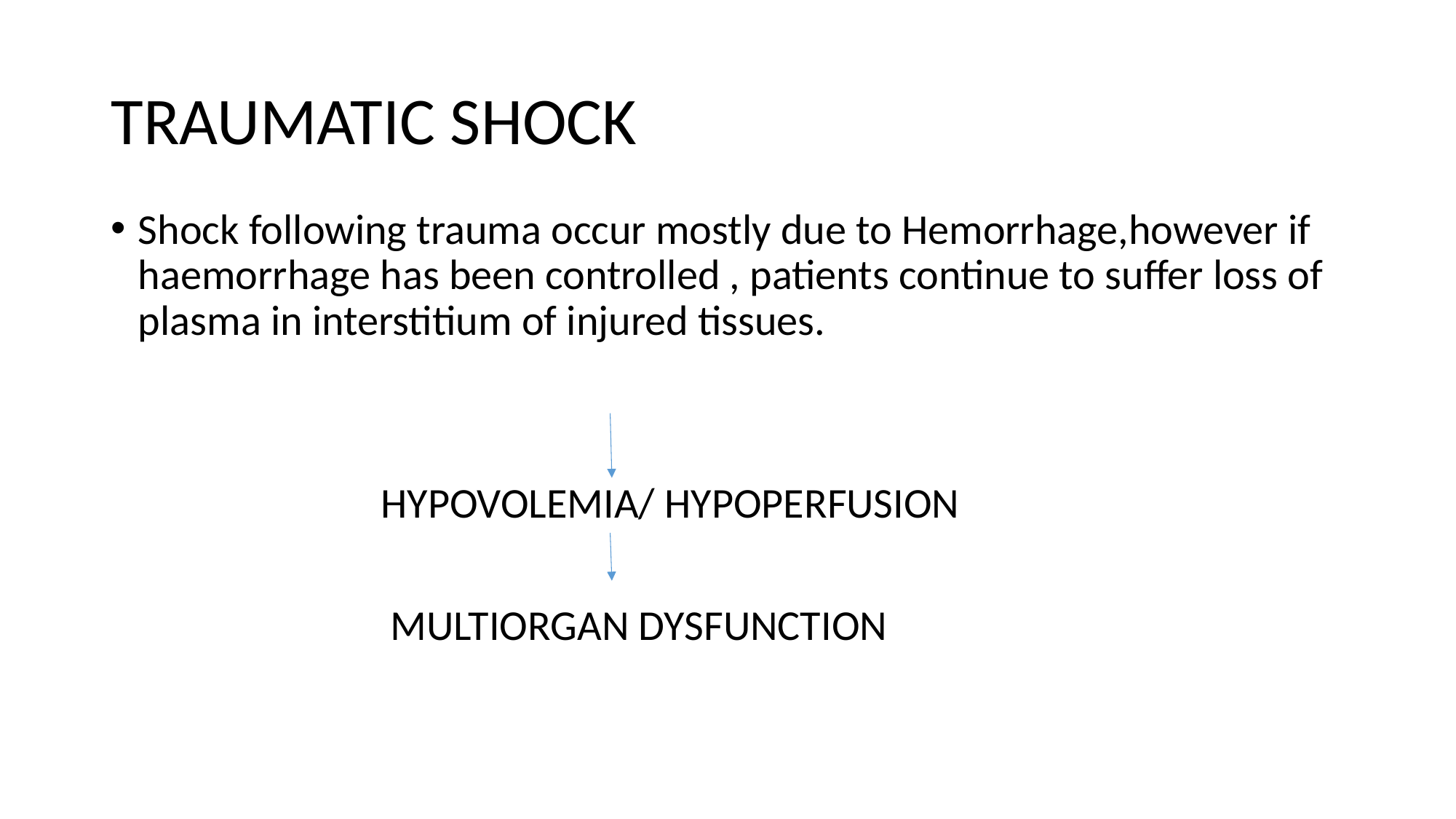

# TRAUMATIC SHOCK
Shock following trauma occur mostly due to Hemorrhage,however if haemorrhage has been controlled , patients continue to suffer loss of plasma in interstitium of injured tissues.

                            HYPOVOLEMIA/ HYPOPERFUSION

                             MULTIORGAN DYSFUNCTION